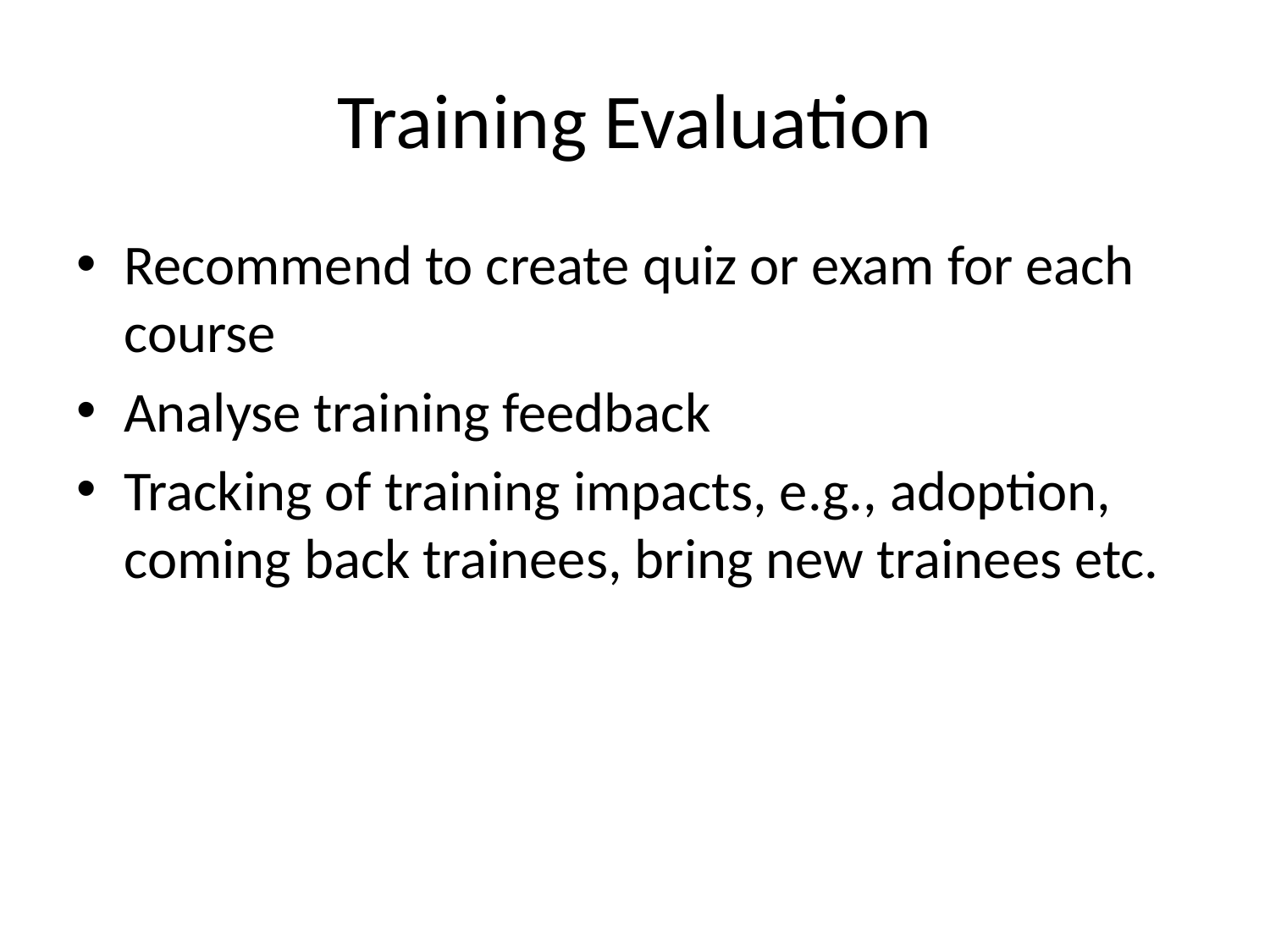

# Training Evaluation
Recommend to create quiz or exam for each course
Analyse training feedback
Tracking of training impacts, e.g., adoption, coming back trainees, bring new trainees etc.